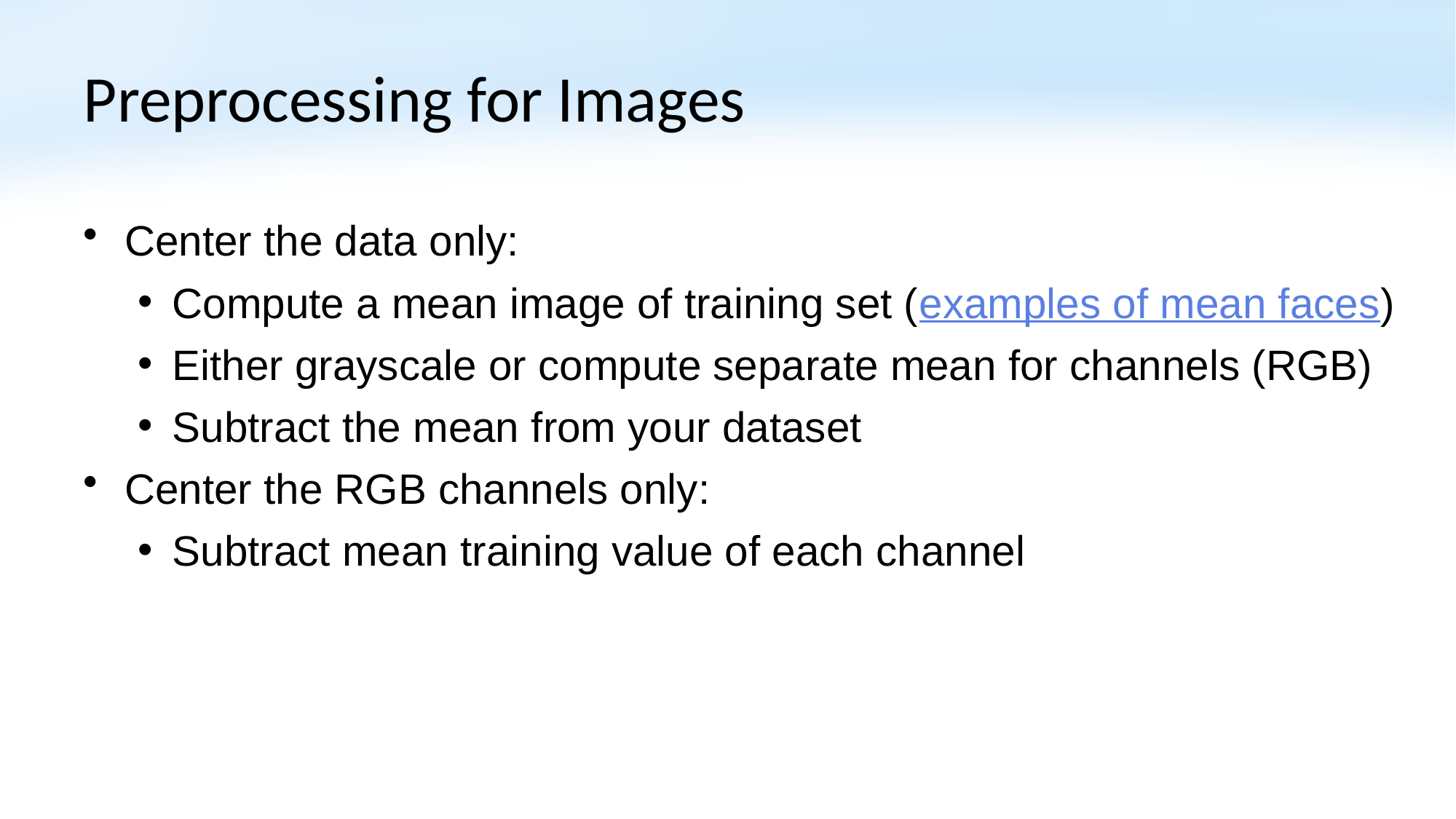

# Preprocessing for Images
Center the data only:
Compute a mean image of training set (examples of mean faces)
Either grayscale or compute separate mean for channels (RGB)
Subtract the mean from your dataset
Center the RGB channels only:
Subtract mean training value of each channel